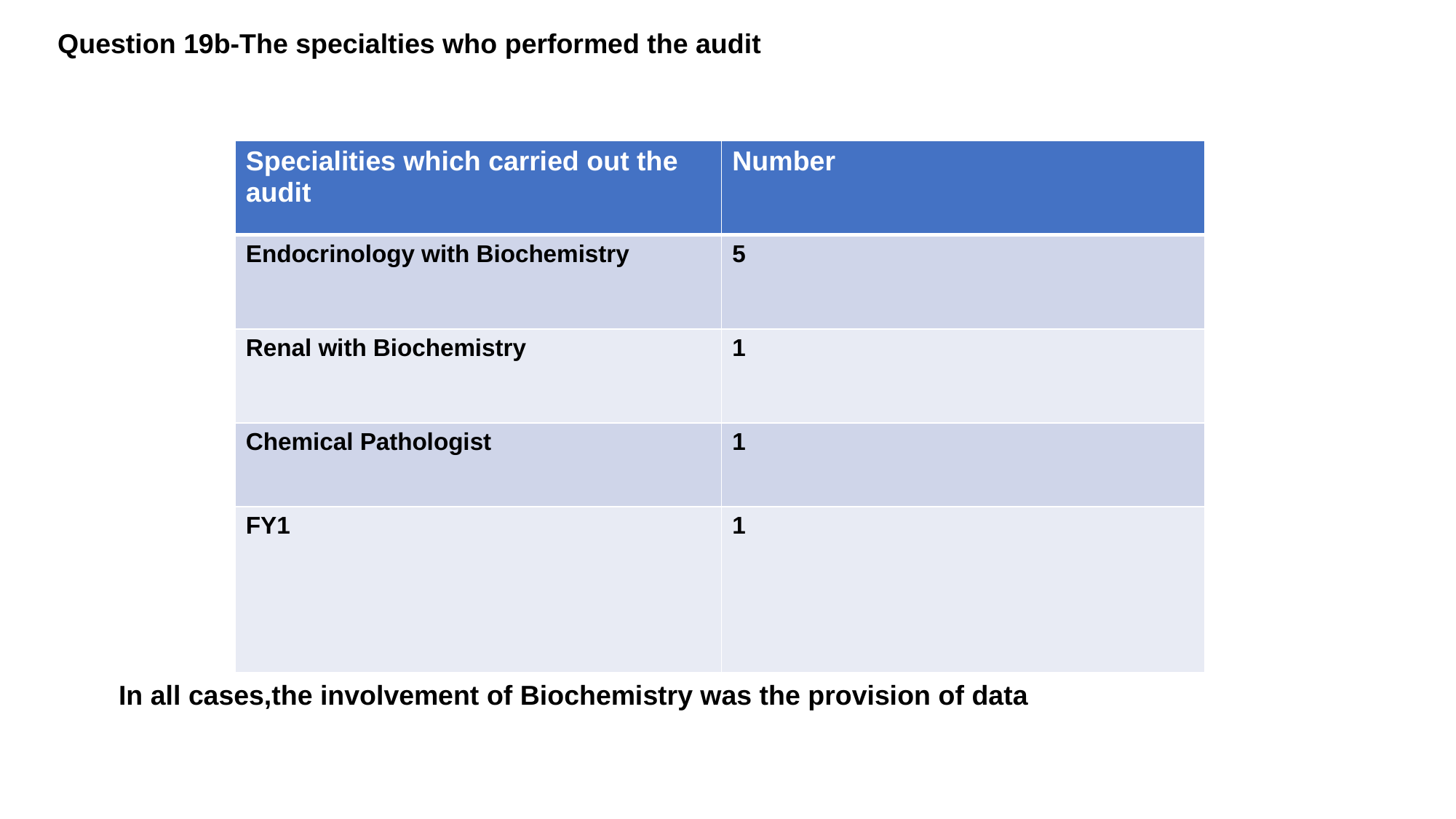

Question 19b-The specialties who performed the audit
| Specialities which carried out the audit | Number |
| --- | --- |
| Endocrinology with Biochemistry | 5 |
| Renal with Biochemistry | 1 |
| Chemical Pathologist | 1 |
| FY1 | 1 |
In all cases,the involvement of Biochemistry was the provision of data